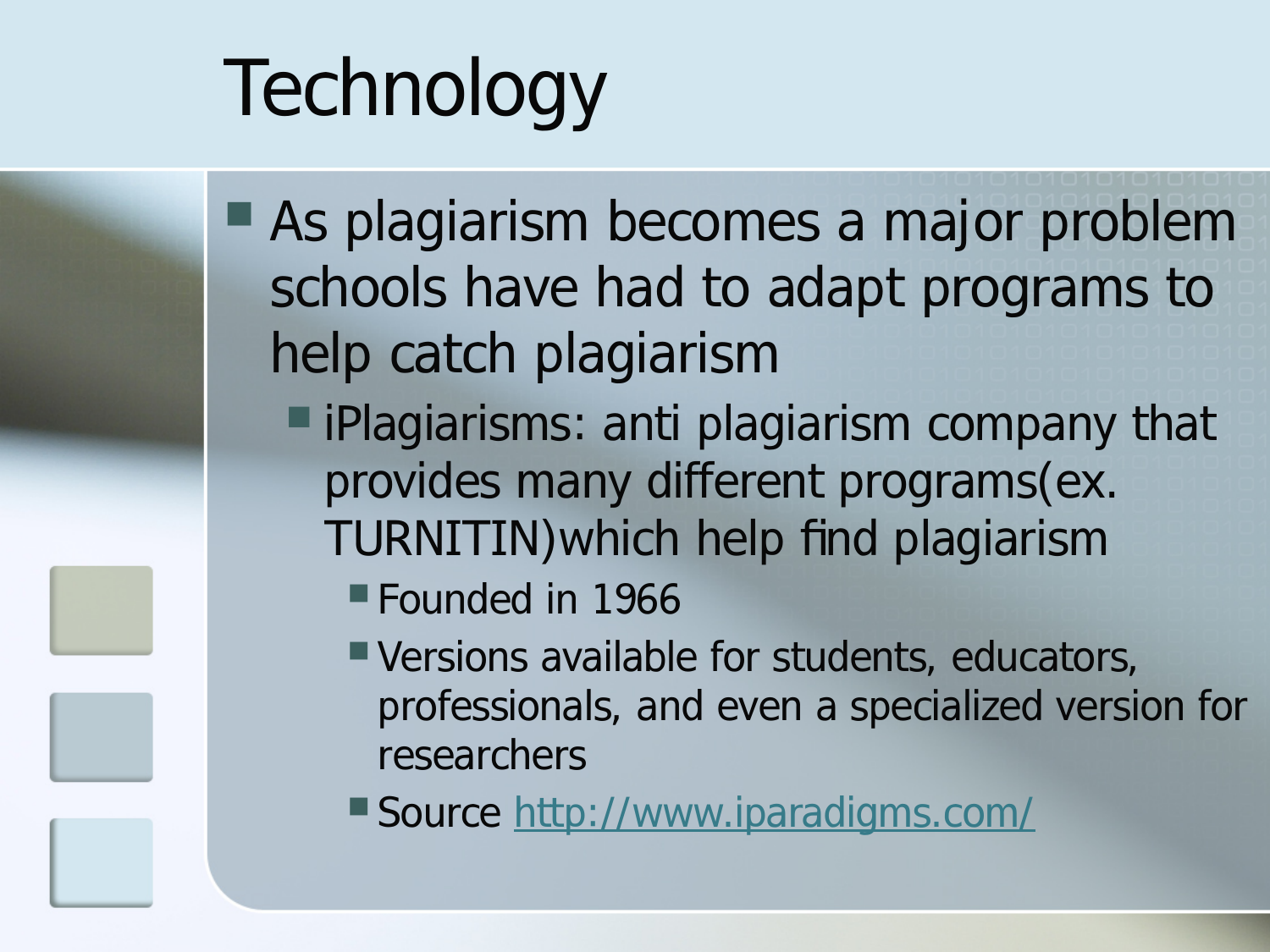

# Technology
As plagiarism becomes a major problem schools have had to adapt programs to help catch plagiarism
iPlagiarisms: anti plagiarism company that provides many different programs(ex. TURNITIN)which help find plagiarism
Founded in 1966
Versions available for students, educators, professionals, and even a specialized version for researchers
Source http://www.iparadigms.com/